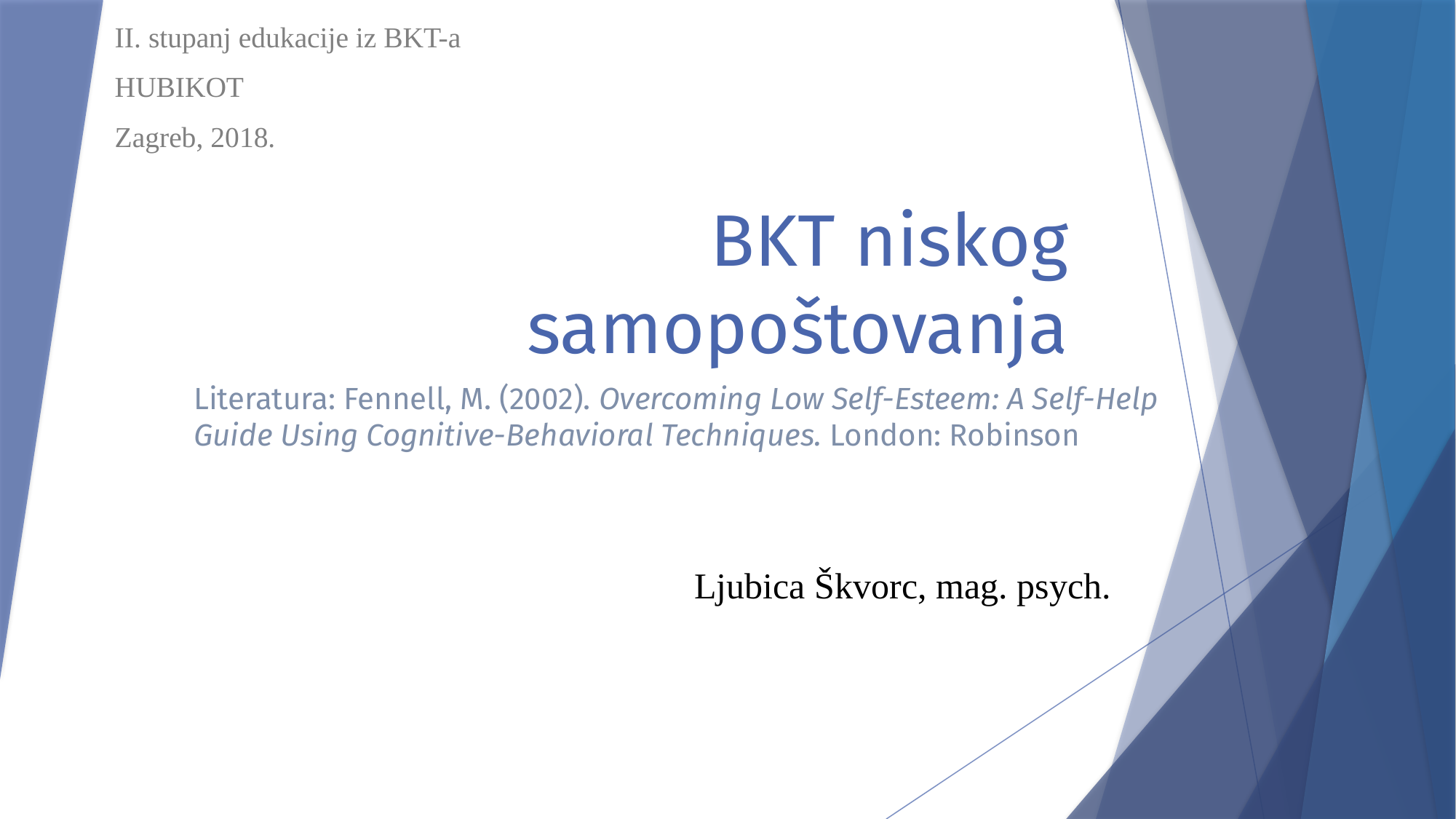

II. stupanj edukacije iz BKT-a
HUBIKOT
Zagreb, 2018.
# BKT niskog samopoštovanja
Literatura: Fennell, M. (2002). Overcoming Low Self-Esteem: A Self-Help Guide Using Cognitive-Behavioral Techniques. London: Robinson
Ljubica Škvorc, mag. psych.